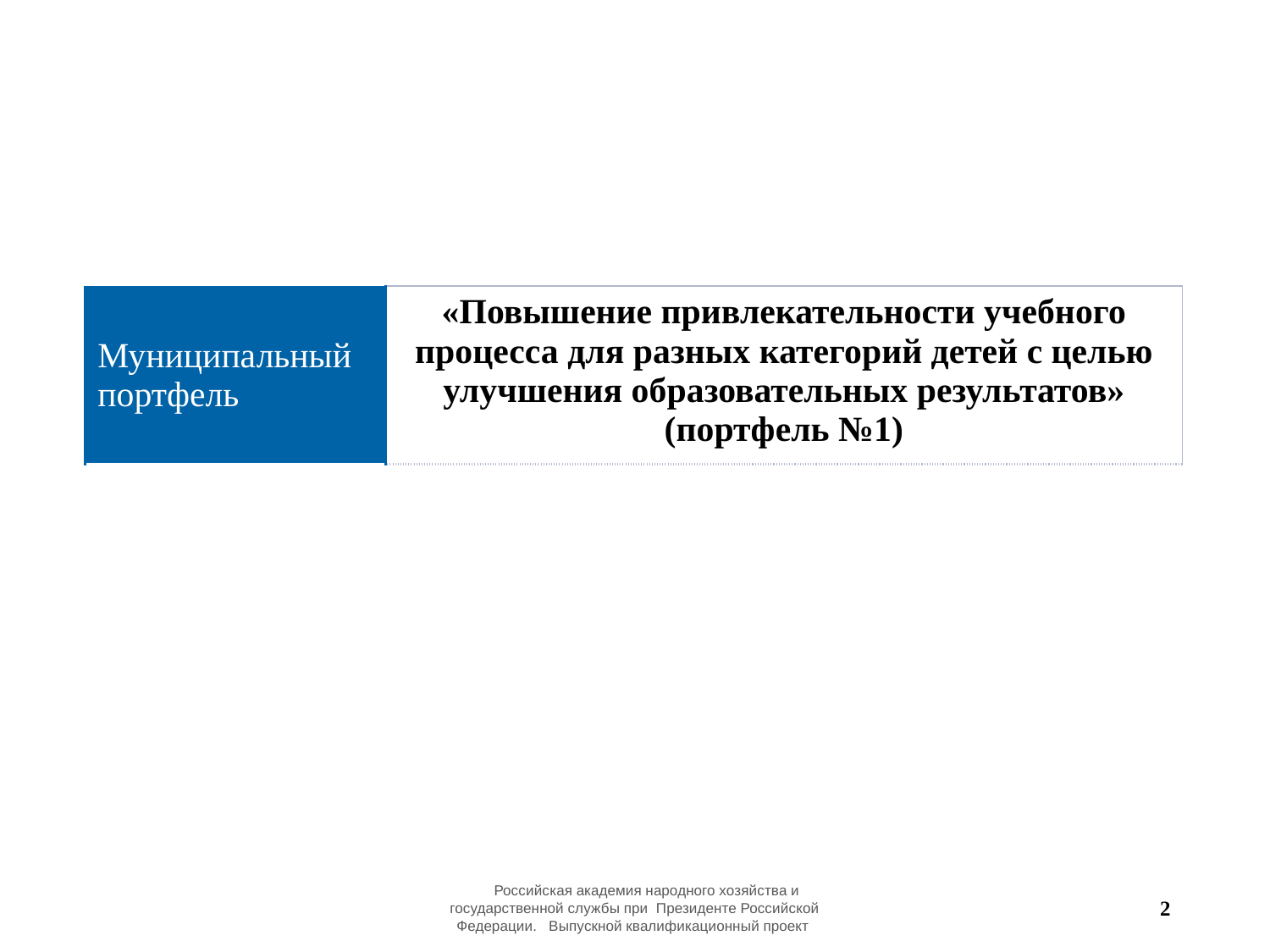

| Муниципальный портфель | «Повышение привлекательности учебного процесса для разных категорий детей с целью улучшения образовательных результатов» (портфель №1) |
| --- | --- |
      Российская академия народного хозяйства и государственной службы при  Президенте Российской Федерации.   Выпускной квалификационный проект
2